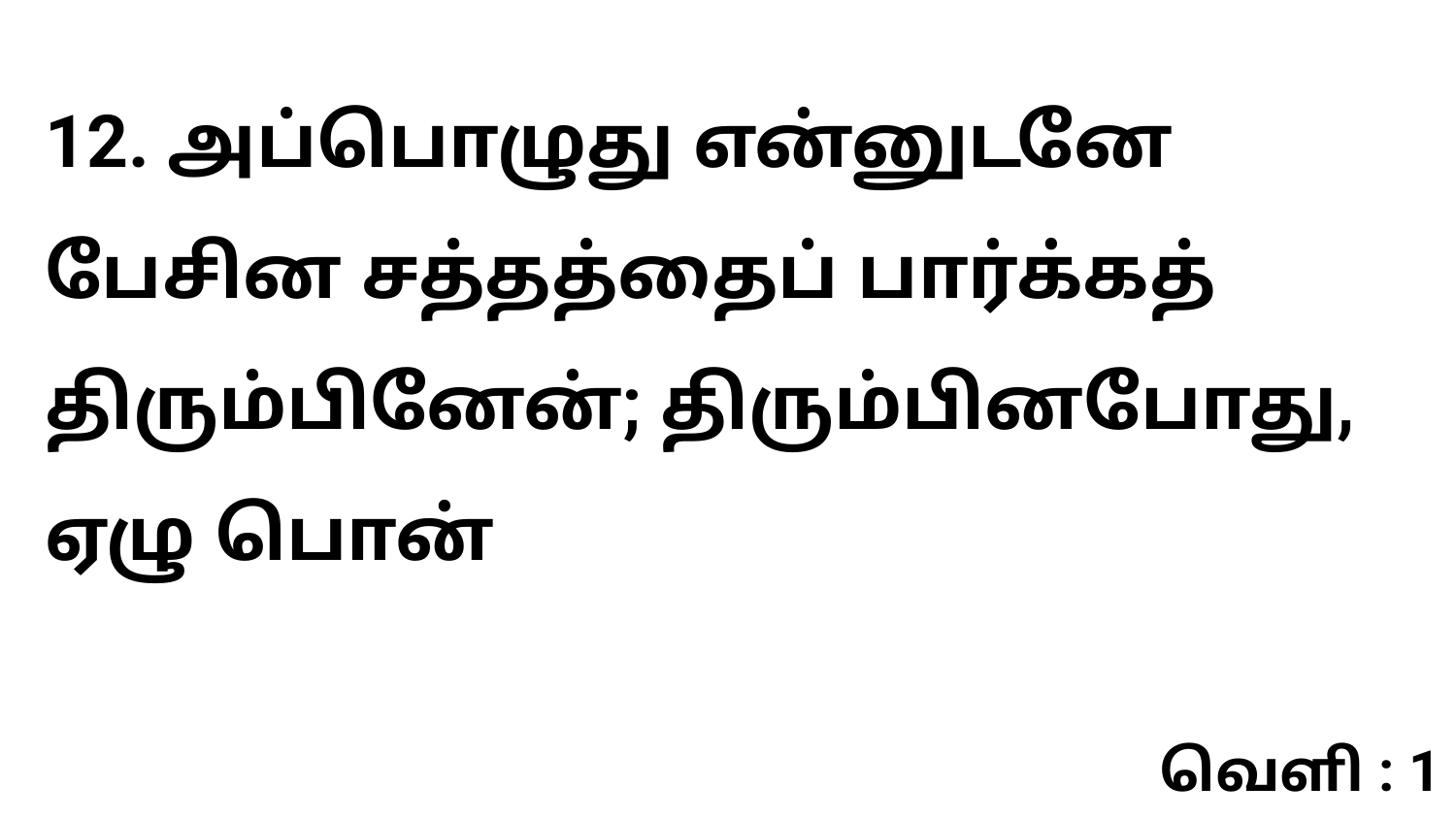

12. அப்பொழுது என்னுடனே பேசின சத்தத்தைப் பார்க்கத் திரும்பினேன்; திரும்பினபோது, ஏழு பொன்
வெளி : 1